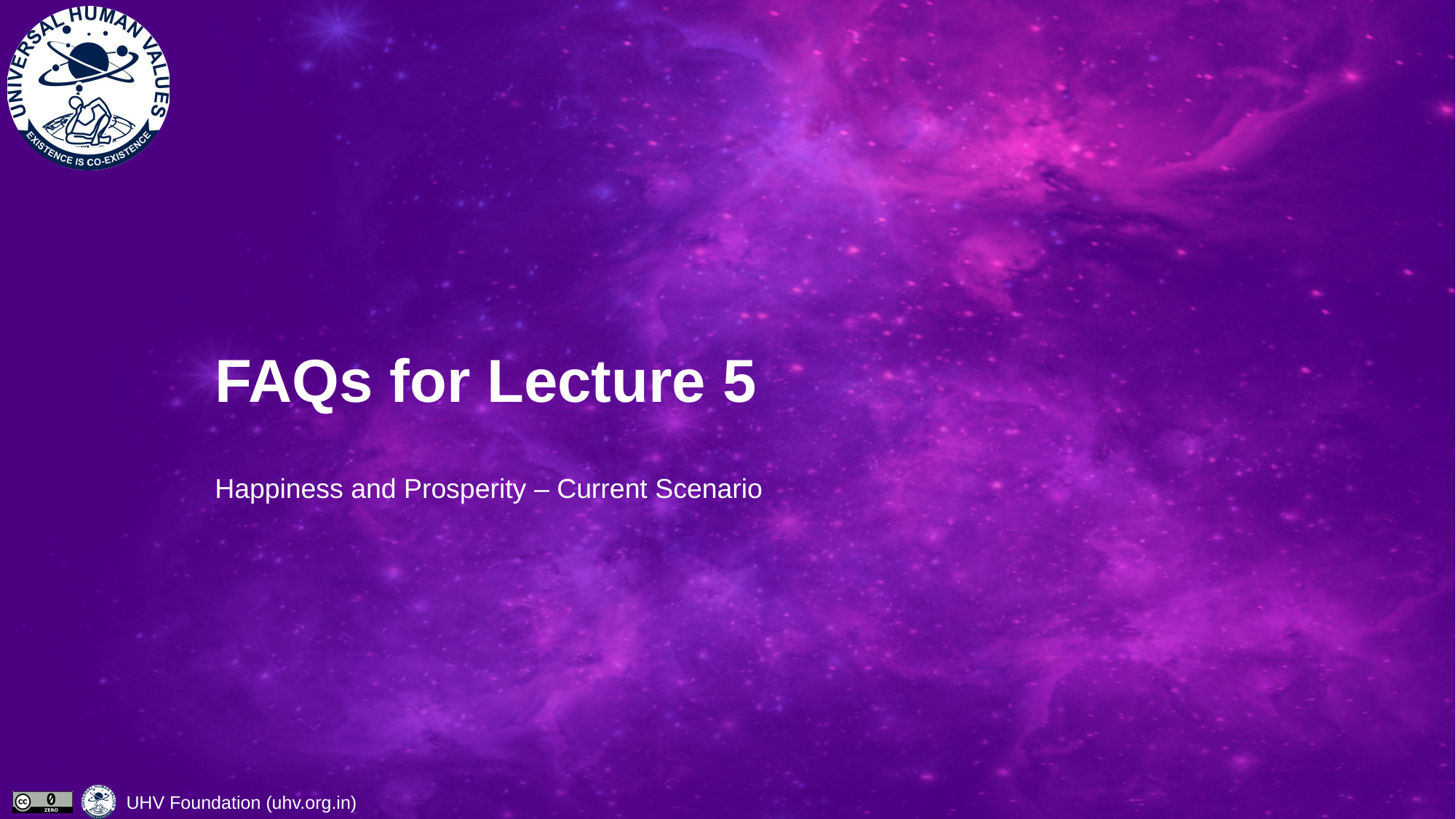

# FAQs for Lecture 5
Happiness and Prosperity – Current Scenario